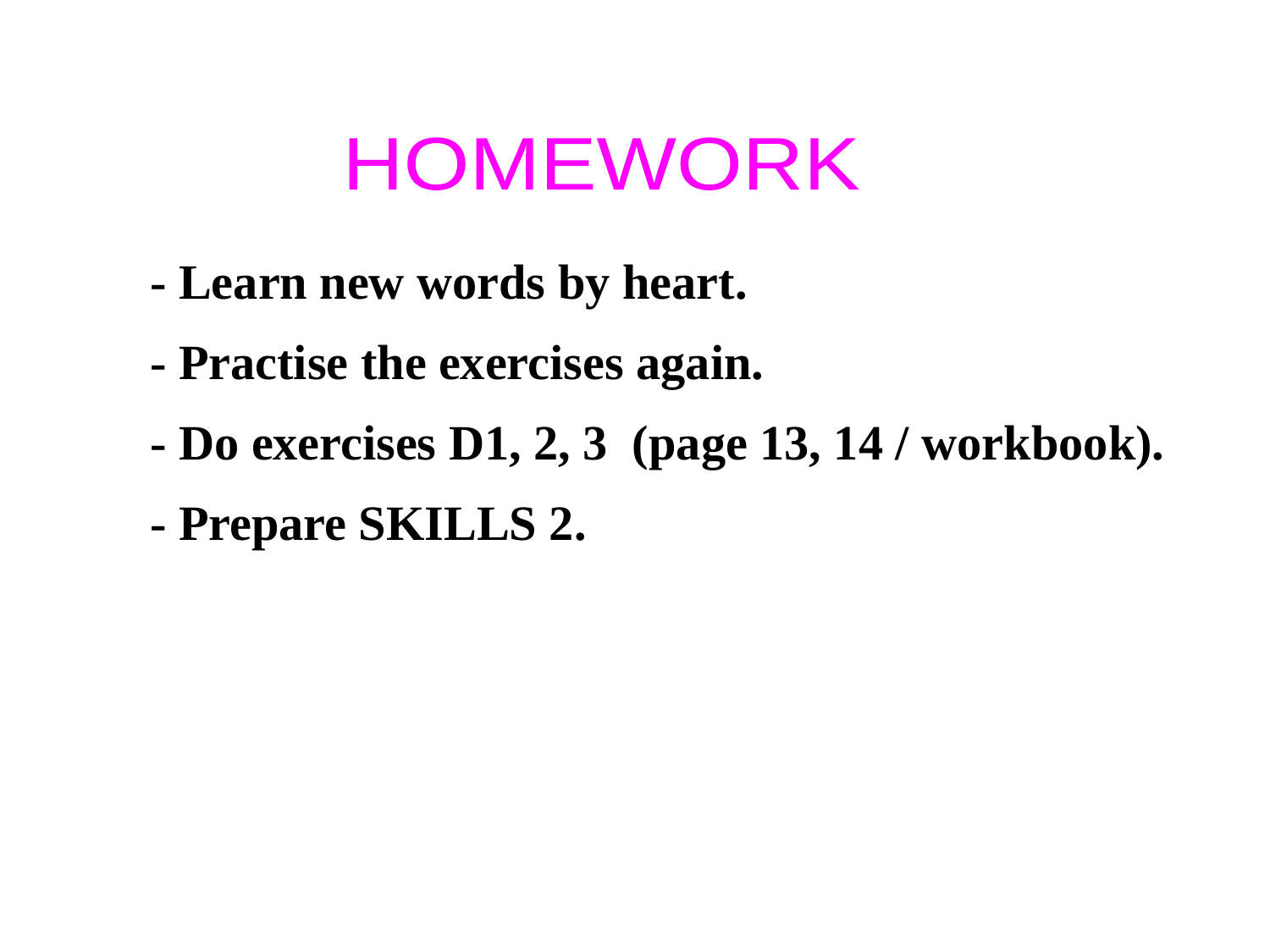

HOMEWORK
- Learn new words by heart.
- Practise the exercises again.
- Do exercises D1, 2, 3  (page 13, 14 / workbook).
- Prepare SKILLS 2.